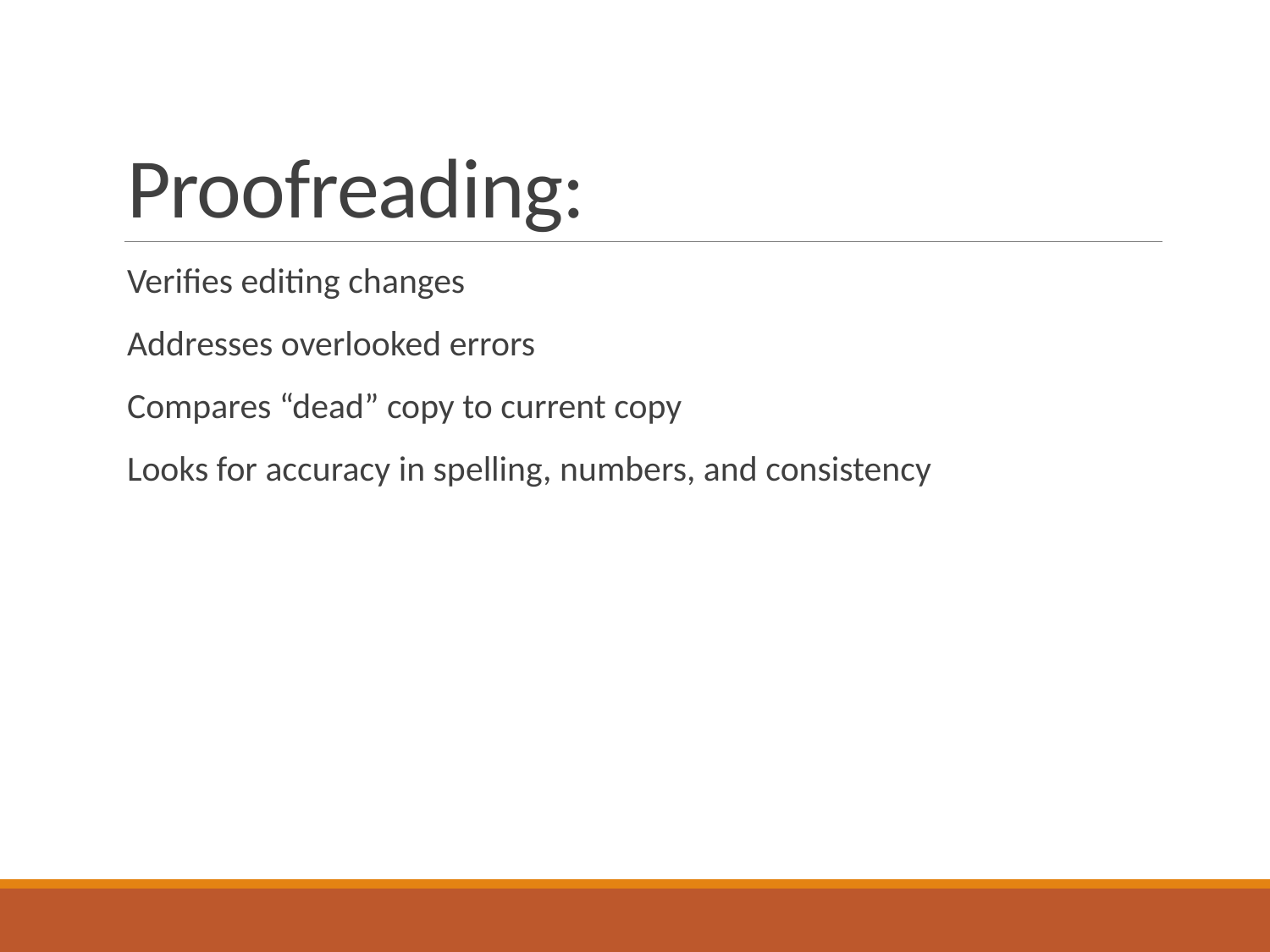

# Proofreading:
Verifies editing changes
Addresses overlooked errors
Compares “dead” copy to current copy
Looks for accuracy in spelling, numbers, and consistency